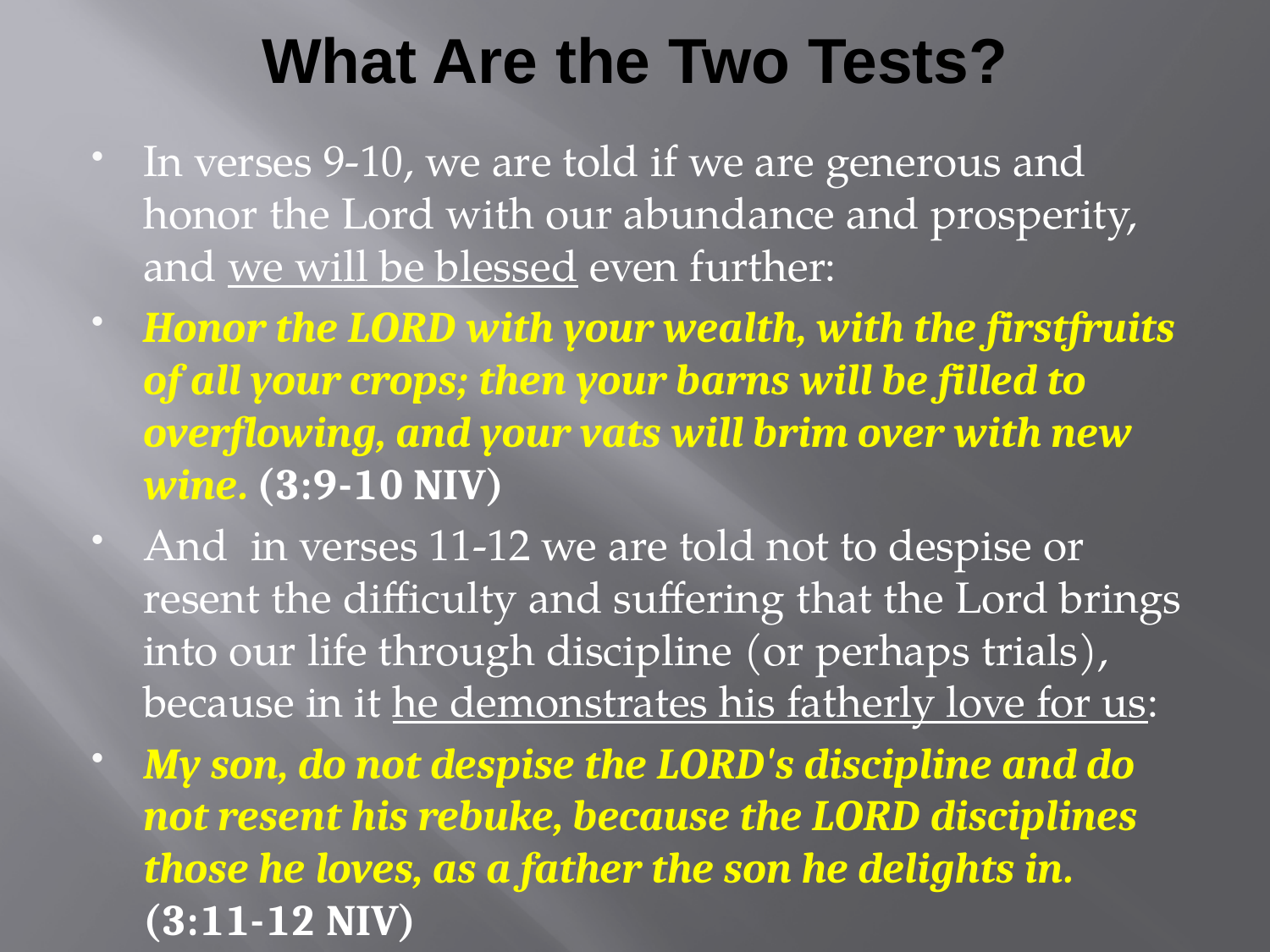

# What Are the Two Tests?
In verses 9-10, we are told if we are generous and honor the Lord with our abundance and prosperity, and we will be blessed even further:
Honor the LORD with your wealth, with the firstfruits of all your crops; then your barns will be filled to overflowing, and your vats will brim over with new wine. (3:9-10 NIV)
And  in verses 11-12 we are told not to despise or resent the difficulty and suffering that the Lord brings into our life through discipline (or perhaps trials), because in it he demonstrates his fatherly love for us:
My son, do not despise the LORD's discipline and do not resent his rebuke, because the LORD disciplines those he loves, as a father the son he delights in. (3:11-12 NIV)